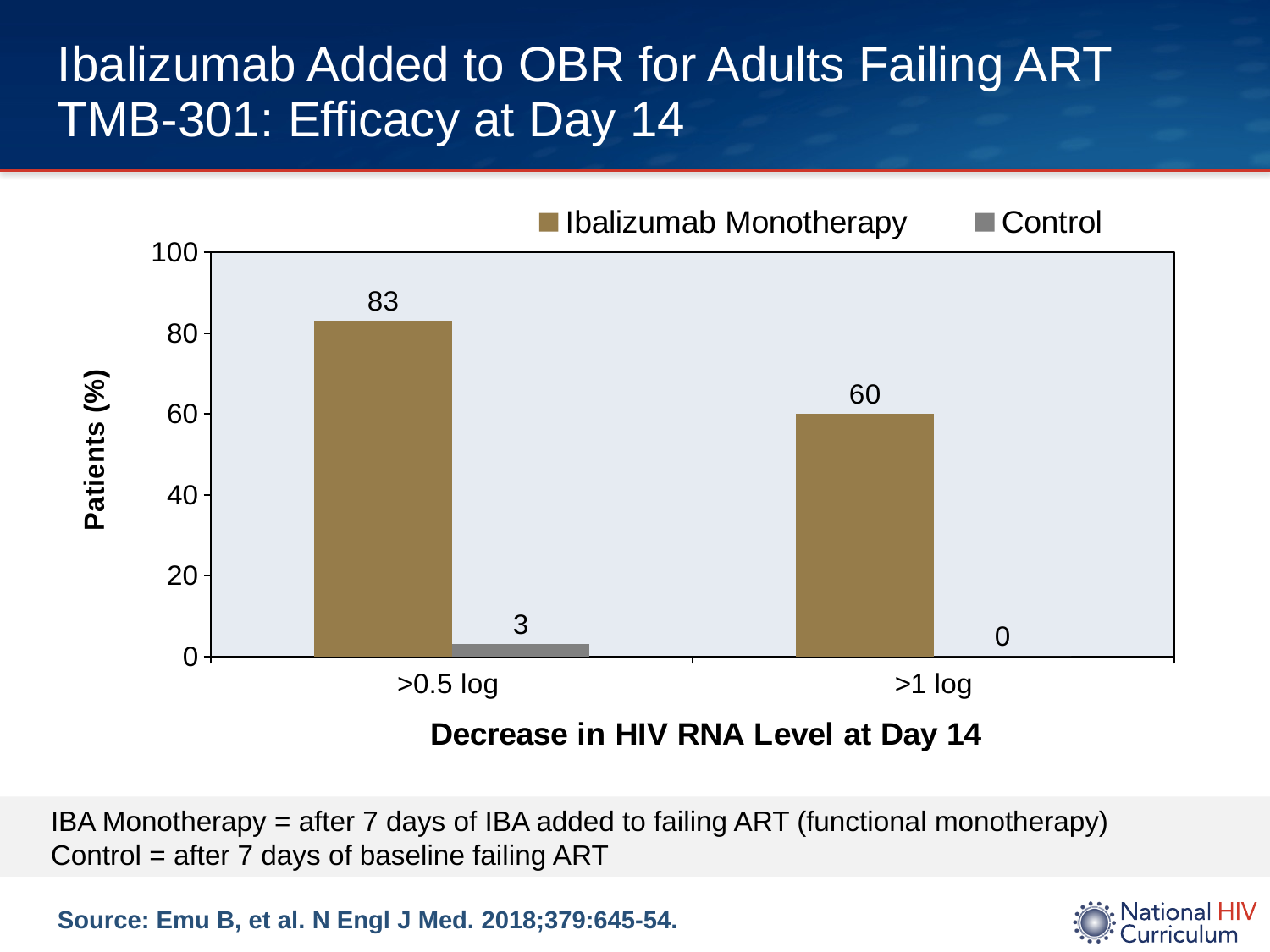

# Ibalizumab Added to OBR for Adults Failing ART TMB-301: Efficacy at Day 14

### Chart

| Category | Ibalizumab Monotherapy | Control  |
|---|---|---|
| >0.5 log  | 83.0 | 3.0 |
| >1 log | 60.0 | 0.0 |
IBA Monotherapy = after 7 days of IBA added to failing ART (functional monotherapy)
Control = after 7 days of baseline failing ART
Source: Emu B, et al. N Engl J Med. 2018;379:645-54.